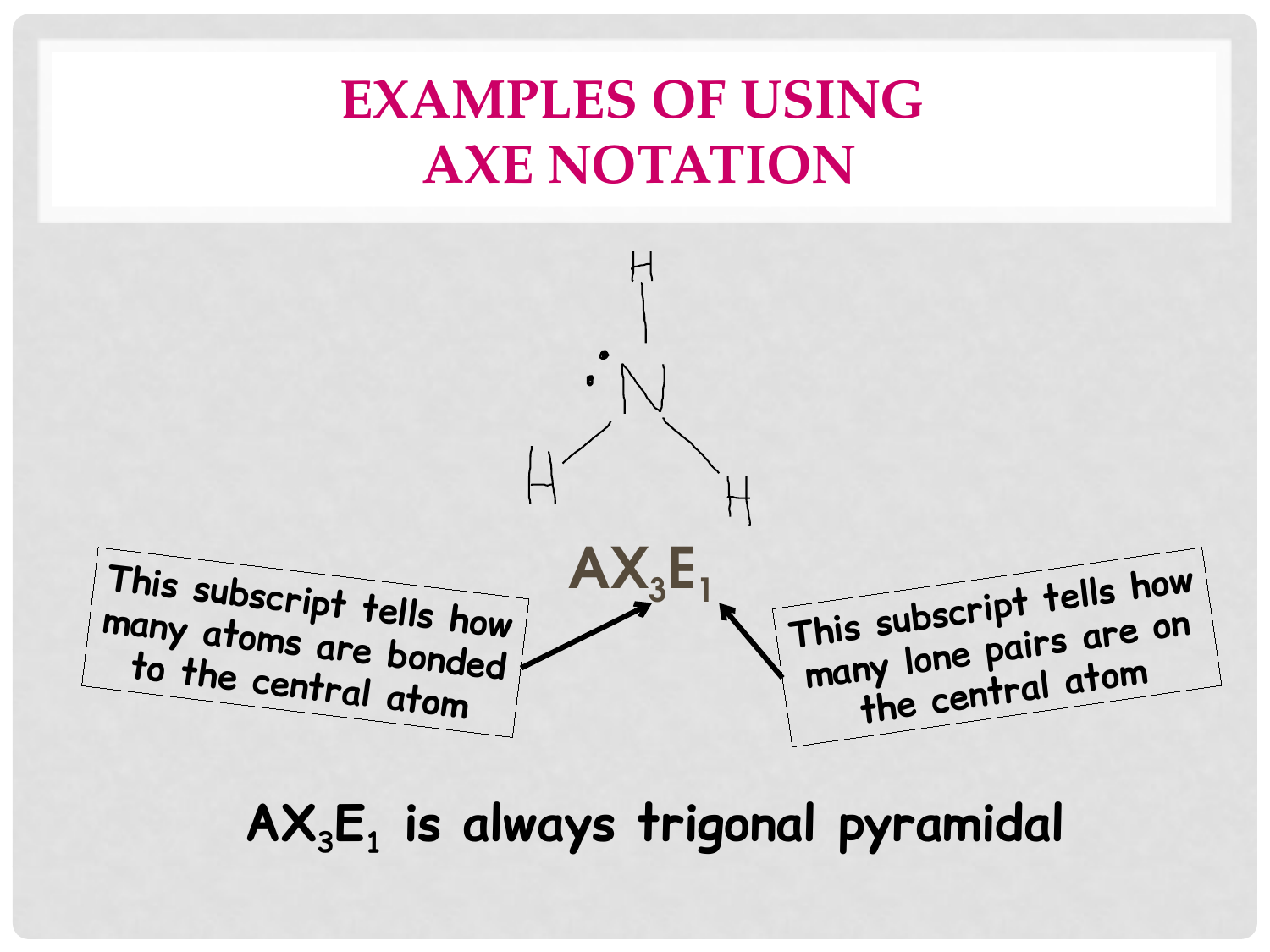

0
# Examples of using axe notation

AX3E1
This subscript tells how many atoms are bonded to the central atom
This subscript tells how many lone pairs are on the central atom
AX3E1 is always trigonal pyramidal